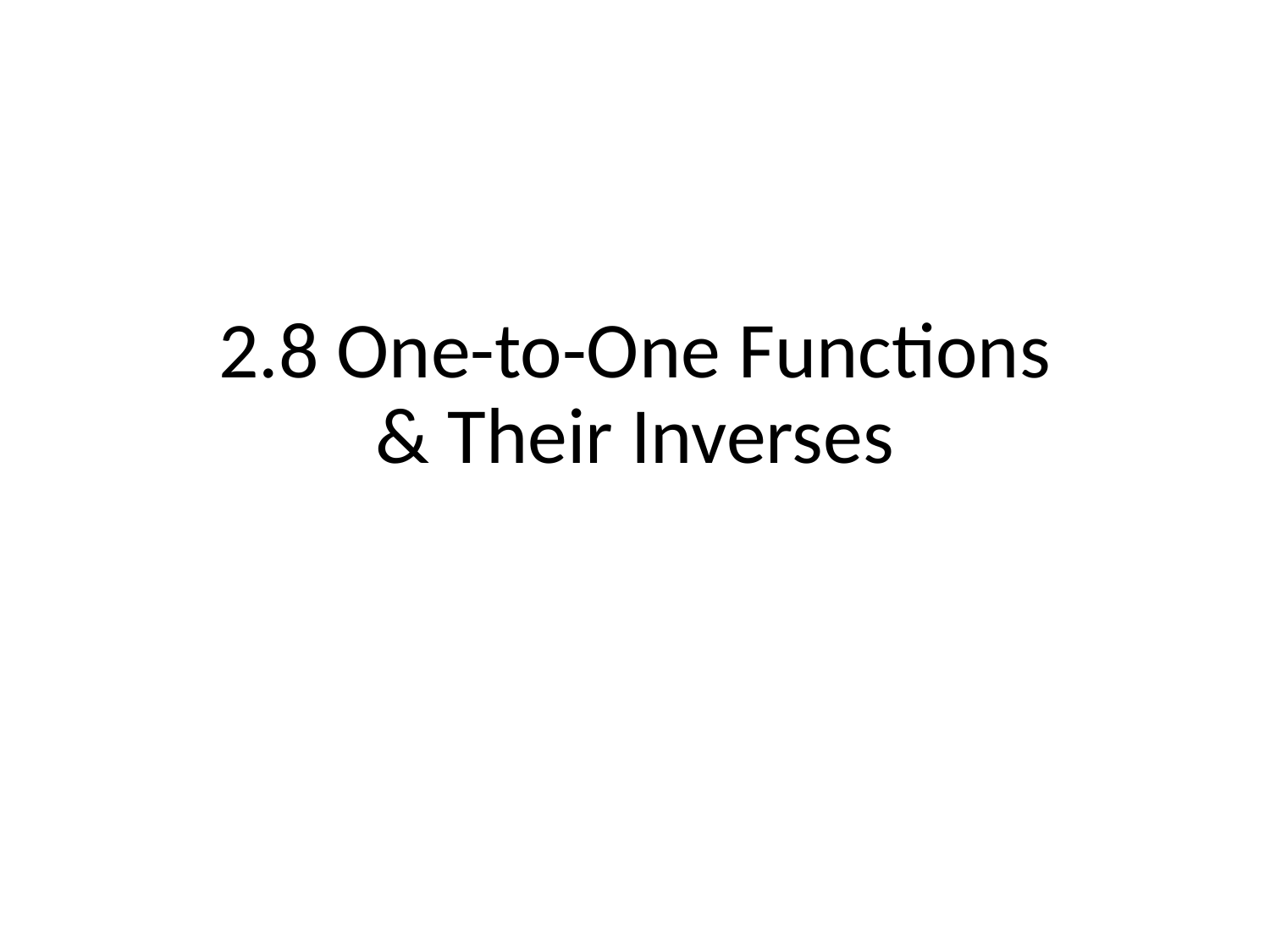

# 2.8 One-to-One Functions & Their Inverses